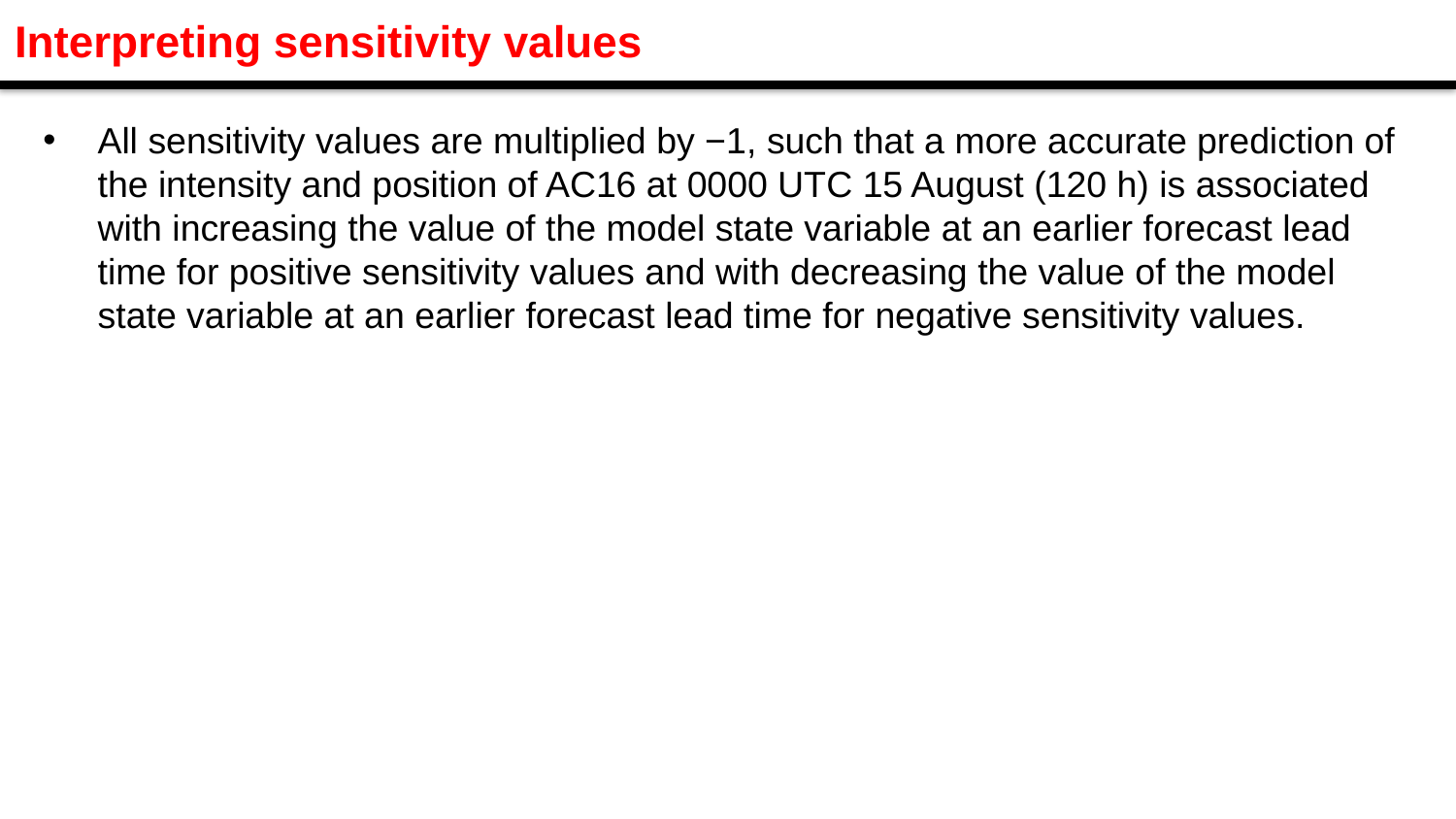

Interpreting sensitivity values
All sensitivity values are multiplied by −1, such that a more accurate prediction of the intensity and position of AC16 at 0000 UTC 15 August (120 h) is associated with increasing the value of the model state variable at an earlier forecast lead time for positive sensitivity values and with decreasing the value of the model state variable at an earlier forecast lead time for negative sensitivity values.